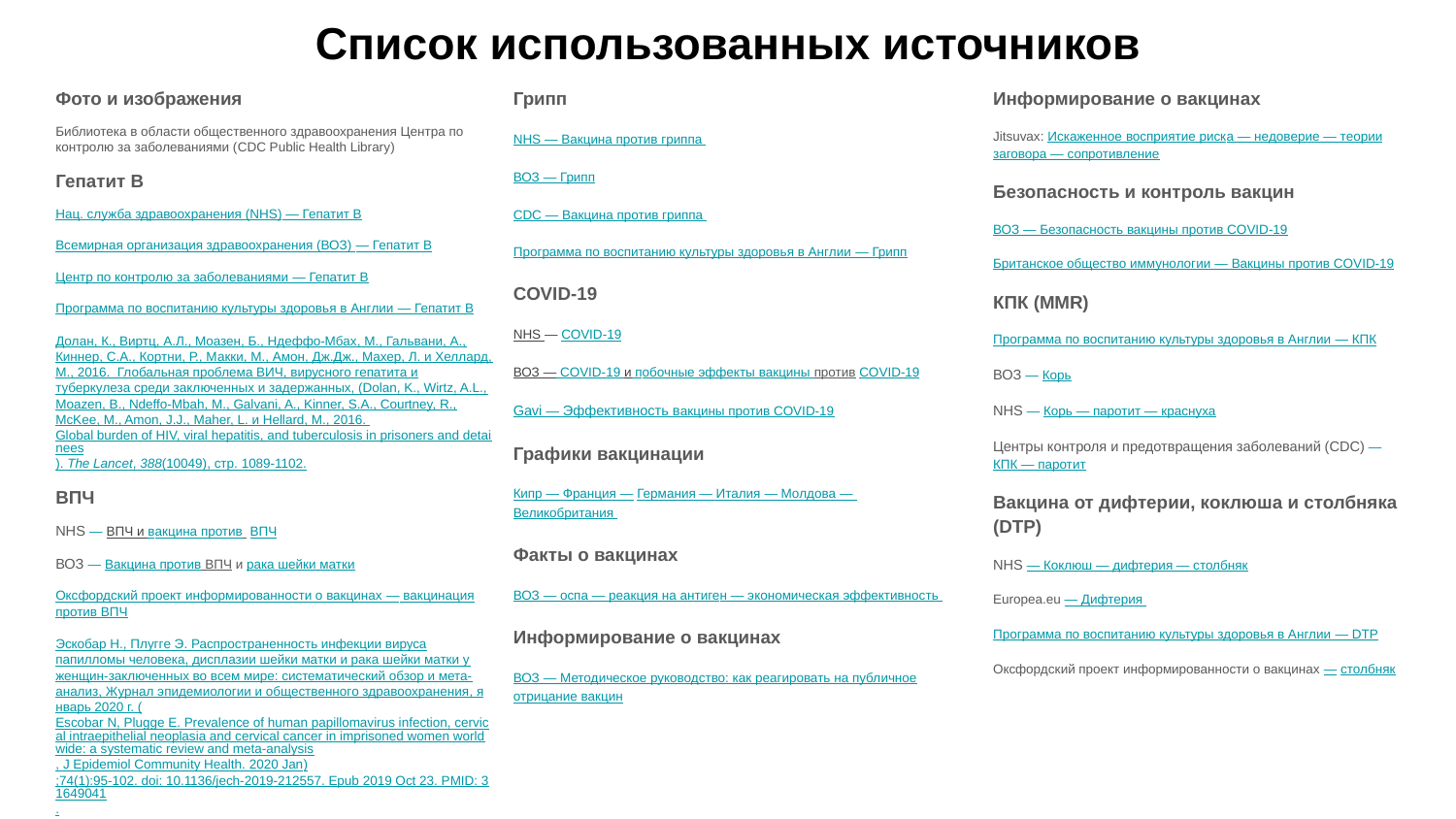

# Список использованных источников
Грипп

NHS — Вакцина против гриппа

ВОЗ — Грипп

CDC — Вакцина против гриппа

Программа по воспитанию культуры здоровья в Англии — Грипп

COVID-19

NHS — COVID-19

ВОЗ — COVID-19 и побочные эффекты вакцины против COVID-19

Gavi — Эффективность вакцины против COVID-19

Графики вакцинации

Кипр — Франция — Германия — Италия — Молдова — Великобритания

Факты о вакцинах

ВОЗ — оспа — реакция на антиген — экономическая эффективность

Информирование о вакцинах

ВОЗ — Методическое руководство: как реагировать на публичное отрицание вакцин
Информирование о вакцинах

Jitsuvax: Искаженное восприятие риска — недоверие — теории заговора — сопротивление

Безопасность и контроль вакцин

ВОЗ — Безопасность вакцины против COVID-19

Британское общество иммунологии — Вакцины против COVID-19

КПК (MMR)

Программа по воспитанию культуры здоровья в Англии — КПК

ВОЗ — Корь

NHS — Корь — паротит — краснуха

Центры контроля и предотвращения заболеваний (CDC) — КПК — паротит

Вакцина от дифтерии, коклюша и столбняка (DTP)

NHS — Коклюш — дифтерия — столбняк

Europea.eu — Дифтерия

Программа по воспитанию культуры здоровья в Англии — DTP

Оксфордский проект информированности о вакцинах — столбняк

Фото и изображения

Библиотека в области общественного здравоохранения Центра по контролю за заболеваниями (CDC Public Health Library)

Гепатит B

Нац. служба здравоохранения (NHS) — Гепатит B

Всемирная организация здравоохранения (ВОЗ) — Гепатит B

Центр по контролю за заболеваниями — Гепатит B

Программа по воспитанию культуры здоровья в Англии — Гепатит В

Долан, К., Виртц, А.Л., Моазен, Б., Ндеффо-Мбах, М., Гальвани, А., Киннер, С.А., Кортни, Р., Макки, М., Амон, Дж.Дж., Махер, Л. и Хеллард, М., 2016.  Глобальная проблема ВИЧ, вирусного гепатита и туберкулеза среди заключенных и задержанных, (Dolan, K., Wirtz, A.L., Moazen, B., Ndeffo-Mbah, M., Galvani, A., Kinner, S.A., Courtney, R., McKee, M., Amon, J.J., Maher, L. и Hellard, M., 2016. Global burden of HIV, viral hepatitis, and tuberculosis in prisoners and detainees). The Lancet, 388(10049), стр. 1089-1102.

ВПЧ

NHS — ВПЧ и вакцина против  ВПЧ

ВОЗ — Вакцина против ВПЧ и рака шейки матки

Оксфордский проект информированности о вакцинах — вакцинация против ВПЧ

Эскобар Н., Плугге Э. Распространенность инфекции вируса папилломы человека, дисплазии шейки матки и рака шейки матки у женщин-заключенных во всем мире: систематический обзор и мета-анализ, Журнал эпидемиологии и общественного здравоохранения, январь 2020 г. (Escobar N, Plugge E. Prevalence of human papillomavirus infection, cervical intraepithelial neoplasia and cervical cancer in imprisoned women worldwide: a systematic review and meta-analysis, J Epidemiol Community Health. 2020 Jan);74(1):95-102. doi: 10.1136/jech-2019-212557. Epub 2019 Oct 23. PMID: 31649041.